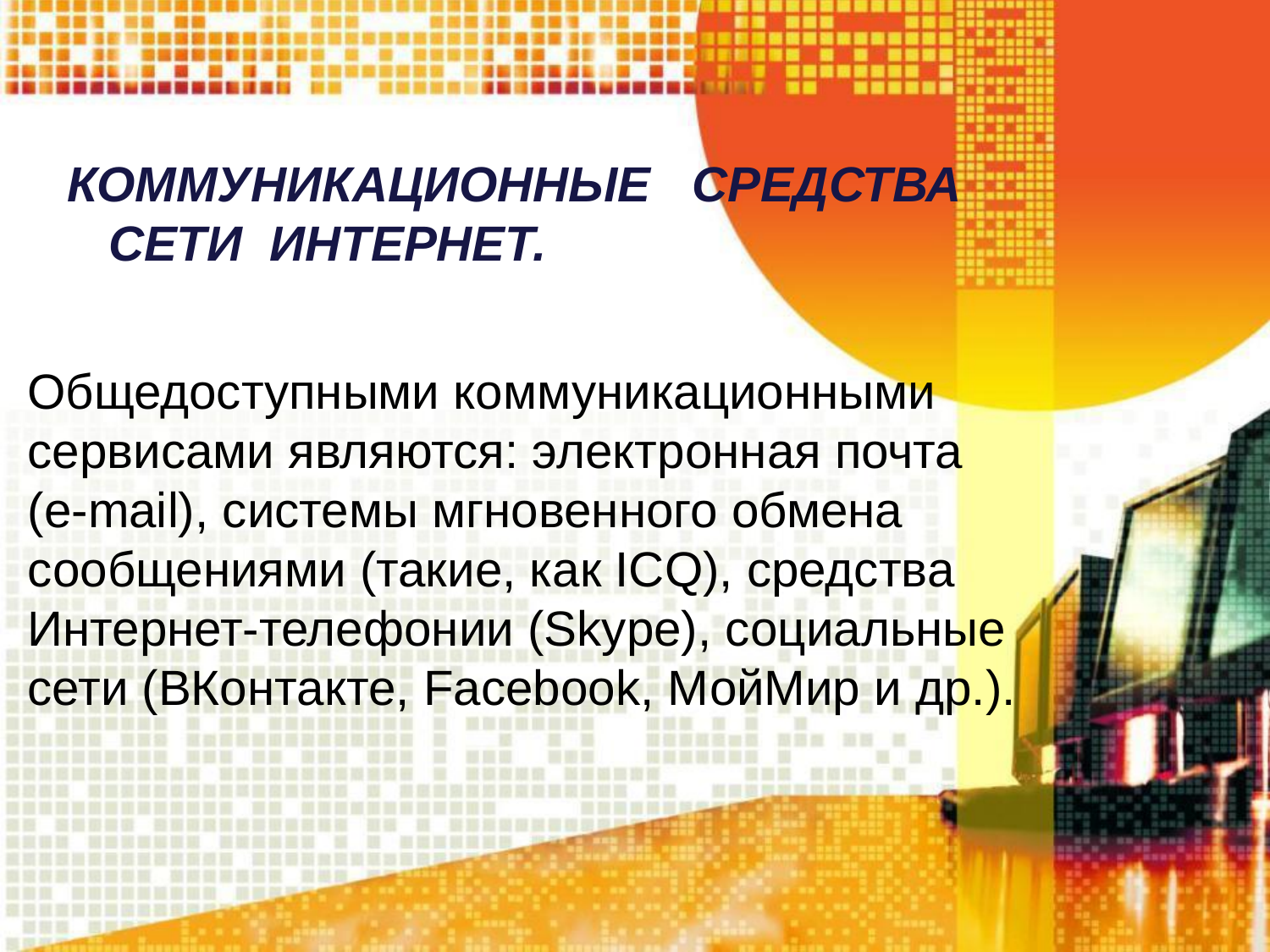

КОММУНИКАЦИОННЫЕ   СРЕДСТВА
   СЕТИ  ИНТЕРНЕТ.
# Общедоступными коммуникационными сервисами являются: электронная почта (e-mail), системы мгновенного обмена сообщениями (такие, как ICQ), средства Интернет-телефонии (Skype), социальные сети (ВКонтакте, Facebook, МойМир и др.).